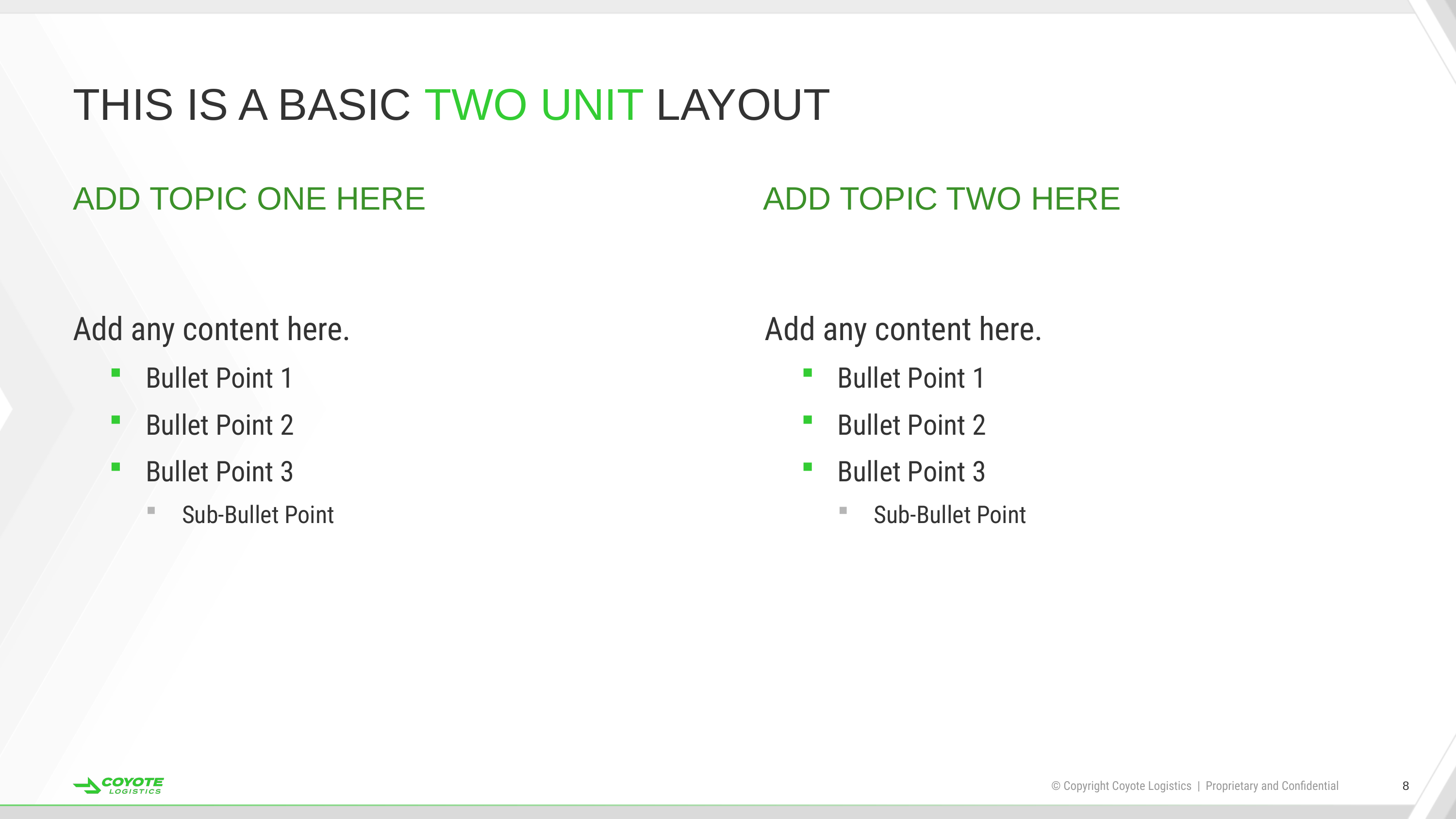

# This Is A Basic Two Unit Layout
Add topic one here
Add topic two here
Add any content here.
Bullet Point 1
Bullet Point 2
Bullet Point 3
Sub-Bullet Point
Add any content here.
Bullet Point 1
Bullet Point 2
Bullet Point 3
Sub-Bullet Point
© Copyright Coyote Logistics  |  Proprietary and Confidential
8